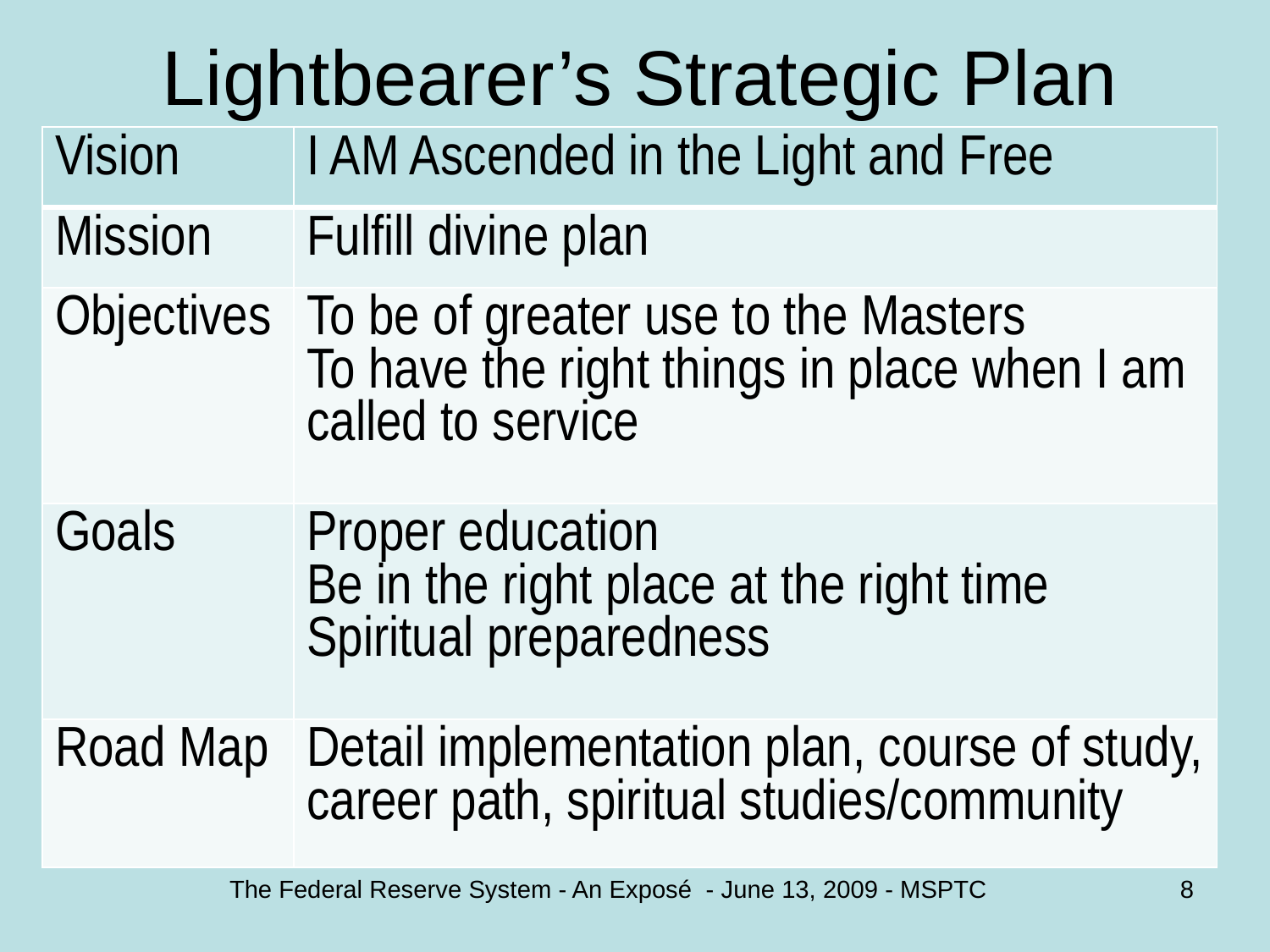

# Lightbearer’s Strategic Plan
| Vision | I AM Ascended in the Light and Free |
| --- | --- |
| Mission | Fulfill divine plan |
| Objectives | To be of greater use to the Masters To have the right things in place when I am called to service |
| Goals | Proper education Be in the right place at the right time Spiritual preparedness |
| Road Map | Detail implementation plan, course of study, career path, spiritual studies/community |

The Federal Reserve System - An Exposé  - June 13, 2009 - MSPTC
8